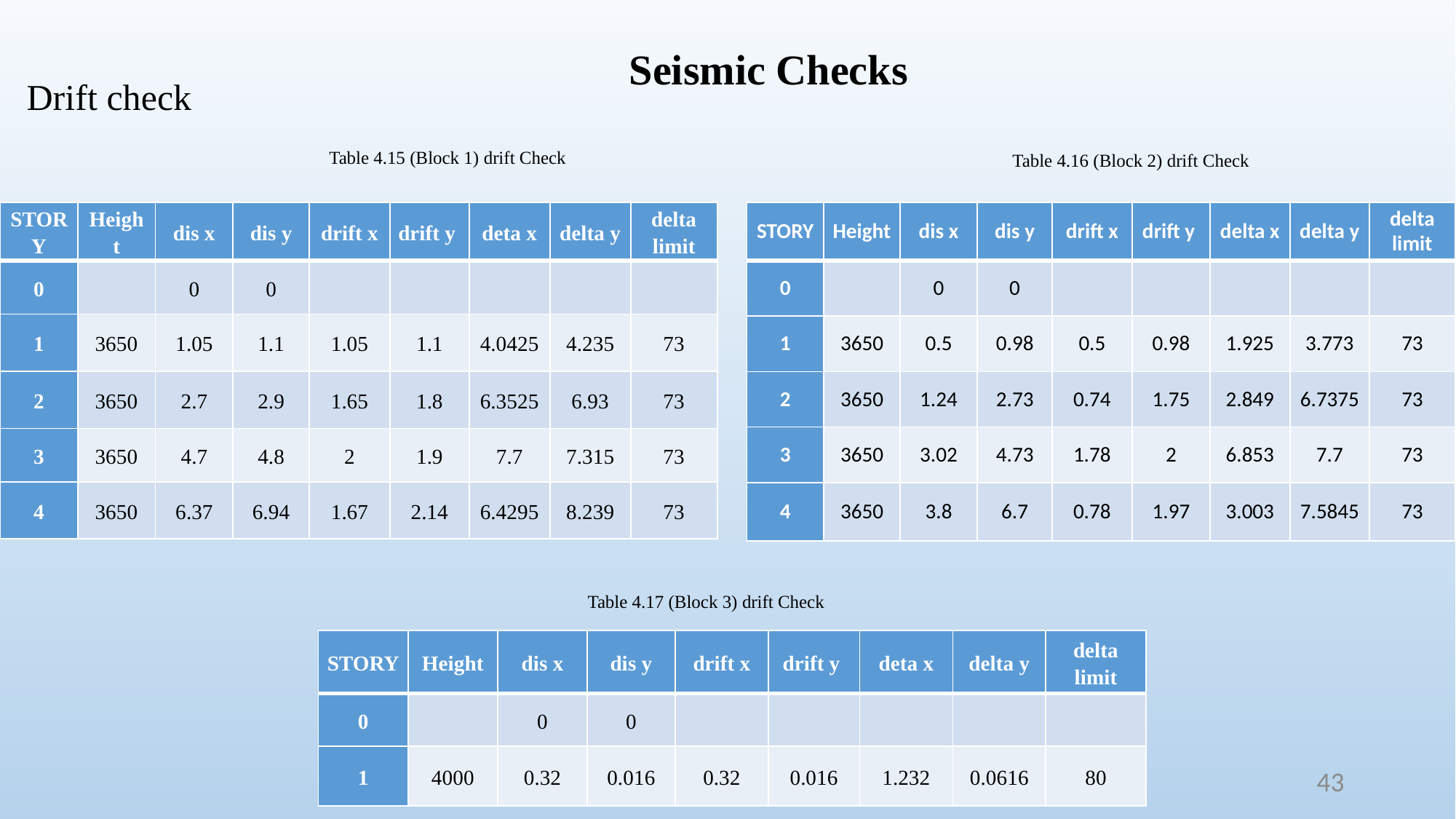

Seismic Checks
Drift check
Table 4.15 (Block 1) drift Check
Table 4.16 (Block 2) drift Check
| STORY | Height | dis x | dis y | drift x | drift y | deta x | delta y | delta limit |
| --- | --- | --- | --- | --- | --- | --- | --- | --- |
| 0 |  | 0 | 0 |  |  |  |  |  |
| 1 | 3650 | 1.05 | 1.1 | 1.05 | 1.1 | 4.0425 | 4.235 | 73 |
| 2 | 3650 | 2.7 | 2.9 | 1.65 | 1.8 | 6.3525 | 6.93 | 73 |
| 3 | 3650 | 4.7 | 4.8 | 2 | 1.9 | 7.7 | 7.315 | 73 |
| 4 | 3650 | 6.37 | 6.94 | 1.67 | 2.14 | 6.4295 | 8.239 | 73 |
| STORY | Height | dis x | dis y | drift x | drift y | delta x | delta y | delta limit |
| --- | --- | --- | --- | --- | --- | --- | --- | --- |
| 0 |  | 0 | 0 |  |  |  |  |  |
| 1 | 3650 | 0.5 | 0.98 | 0.5 | 0.98 | 1.925 | 3.773 | 73 |
| 2 | 3650 | 1.24 | 2.73 | 0.74 | 1.75 | 2.849 | 6.7375 | 73 |
| 3 | 3650 | 3.02 | 4.73 | 1.78 | 2 | 6.853 | 7.7 | 73 |
| 4 | 3650 | 3.8 | 6.7 | 0.78 | 1.97 | 3.003 | 7.5845 | 73 |
Table 4.17 (Block 3) drift Check
| STORY | Height | dis x | dis y | drift x | drift y | deta x | delta y | delta limit |
| --- | --- | --- | --- | --- | --- | --- | --- | --- |
| 0 |  | 0 | 0 |  |  |  |  |  |
| 1 | 4000 | 0.32 | 0.016 | 0.32 | 0.016 | 1.232 | 0.0616 | 80 |
43